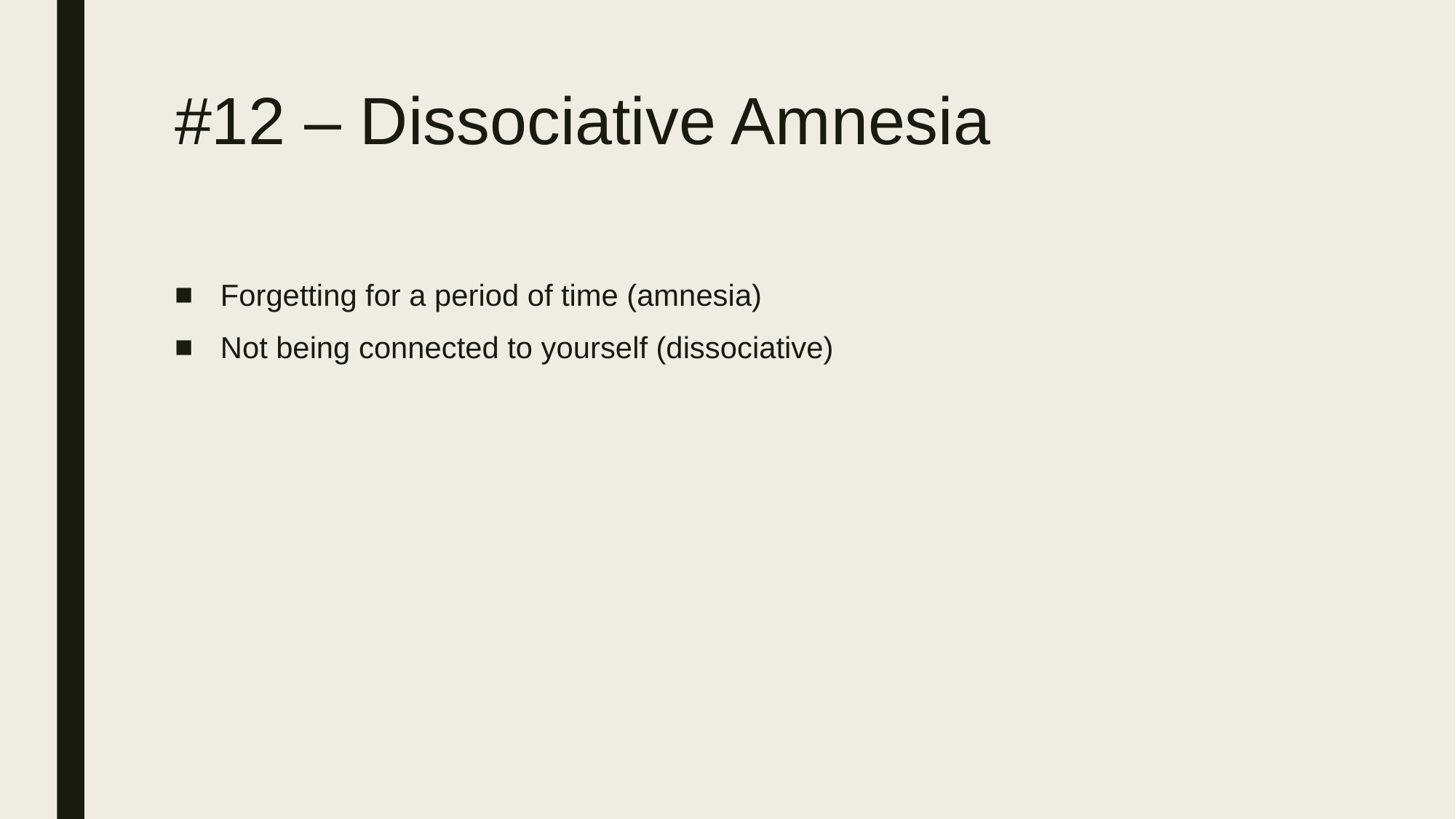

# #12 – Dissociative Amnesia
Forgetting for a period of time (amnesia)
Not being connected to yourself (dissociative)